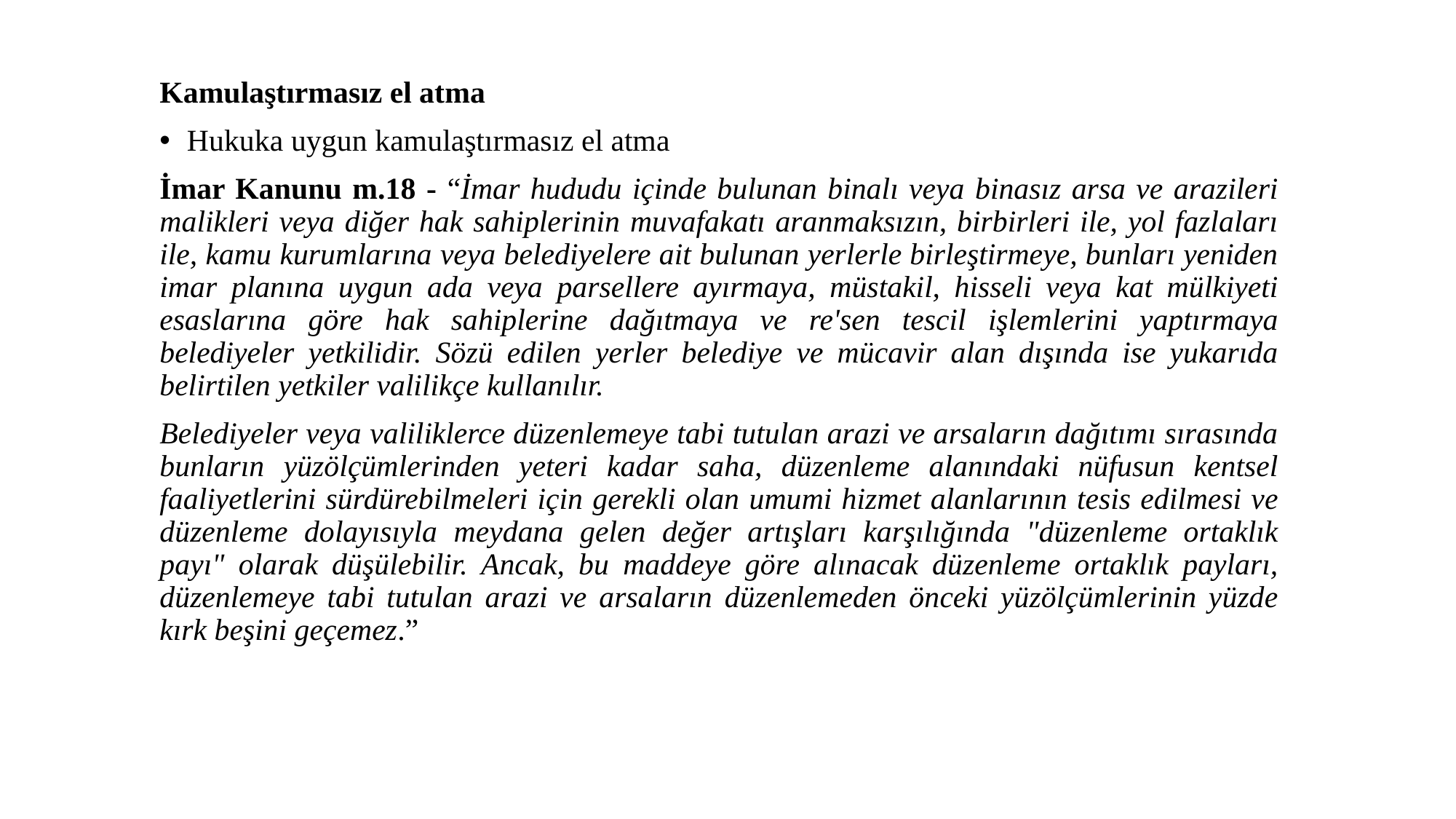

Kamulaştırmasız el atma
Hukuka uygun kamulaştırmasız el atma
İmar Kanunu m.18 - “İmar hududu içinde bulunan binalı veya binasız arsa ve arazileri malikleri veya diğer hak sahiplerinin muvafakatı aranmaksızın, birbirleri ile, yol fazlaları ile, kamu kurumlarına veya belediyelere ait bulunan yerlerle birleştirmeye, bunları yeniden imar planına uygun ada veya parsellere ayırmaya, müstakil, hisseli veya kat mülkiyeti esaslarına göre hak sahiplerine dağıtmaya ve re'sen tescil işlemlerini yaptırmaya belediyeler yetkilidir. Sözü edilen yerler belediye ve mücavir alan dışında ise yukarıda belirtilen yetkiler valilikçe kullanılır.
Belediyeler veya valiliklerce düzenlemeye tabi tutulan arazi ve arsaların dağıtımı sırasında bunların yüzölçümlerinden yeteri kadar saha, düzenleme alanındaki nüfusun kentsel faaliyetlerini sürdürebilmeleri için gerekli olan umumi hizmet alanlarının tesis edilmesi ve düzenleme dolayısıyla meydana gelen değer artışları karşılığında "düzenleme ortaklık payı" olarak düşülebilir. Ancak, bu maddeye göre alınacak düzenleme ortaklık payları, düzenlemeye tabi tutulan arazi ve arsaların düzenlemeden önceki yüzölçümlerinin yüzde kırk beşini geçemez.”